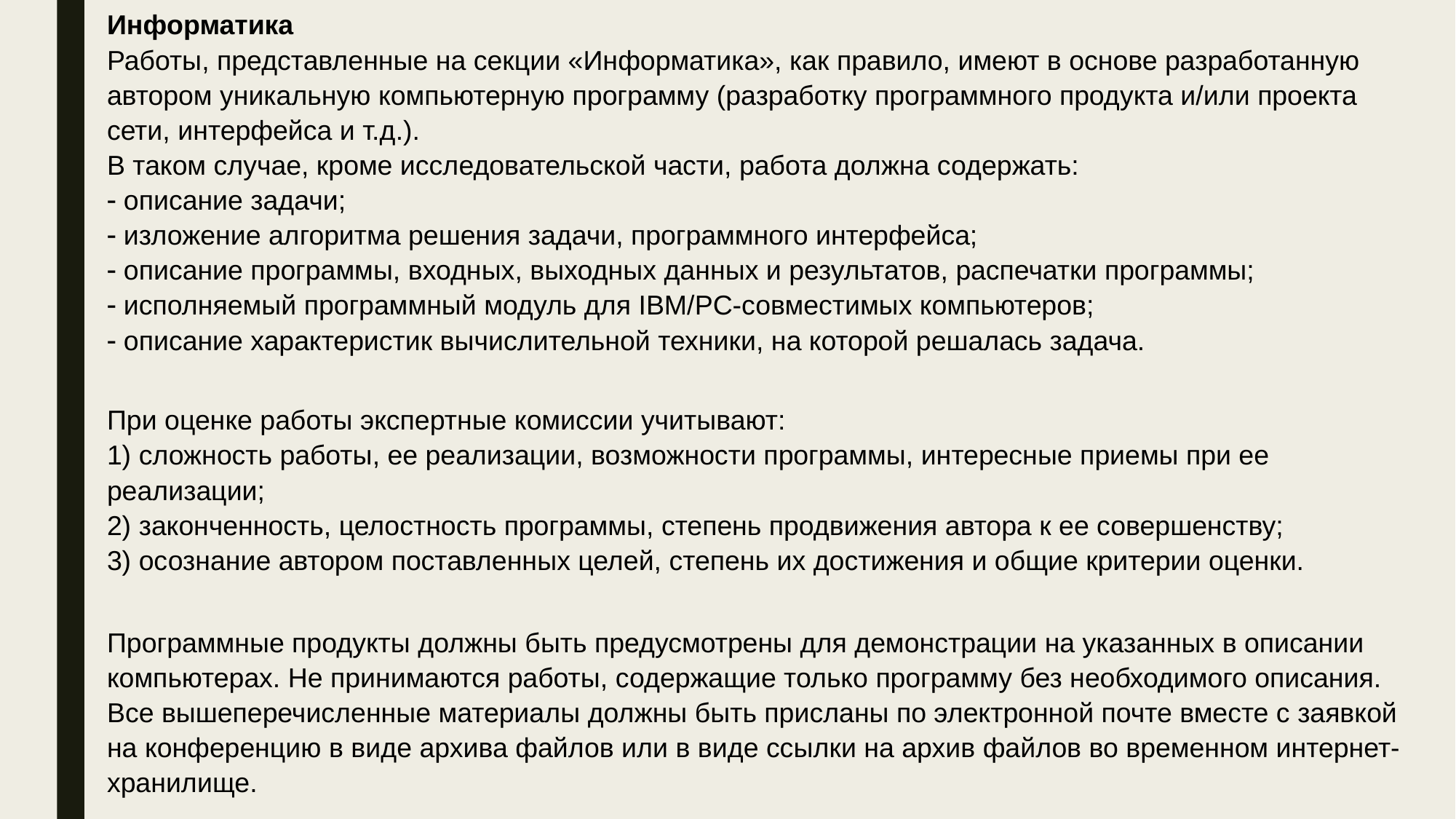

Информатика
Работы, представленные на секции «Информатика», как правило, имеют в основе разработанную автором уникальную компьютерную программу (разработку программного продукта и/или проекта сети, интерфейса и т.д.).
В таком случае, кроме исследовательской части, работа должна содержать:
− описание задачи;
− изложение алгоритма решения задачи, программного интерфейса;
− описание программы, входных, выходных данных и результатов, распечатки программы;
− исполняемый программный модуль для IBM/PC-совместимых компьютеров;
− описание характеристик вычислительной техники, на которой решалась задача.
При оценке работы экспертные комиссии учитывают:
1) сложность работы, ее реализации, возможности программы, интересные приемы при ее реализации;
2) законченность, целостность программы, степень продвижения автора к ее совершенству;
3) осознание автором поставленных целей, степень их достижения и общие критерии оценки.
Программные продукты должны быть предусмотрены для демонстрации на указанных в описании компьютерах. Не принимаются работы, содержащие только программу без необходимого описания.
Все вышеперечисленные материалы должны быть присланы по электронной почте вместе с заявкой на конференцию в виде архива файлов или в виде ссылки на архив файлов во временном интернет-хранилище.
https://otkrytie.edu.yar.ru/documents/comscience.pdf